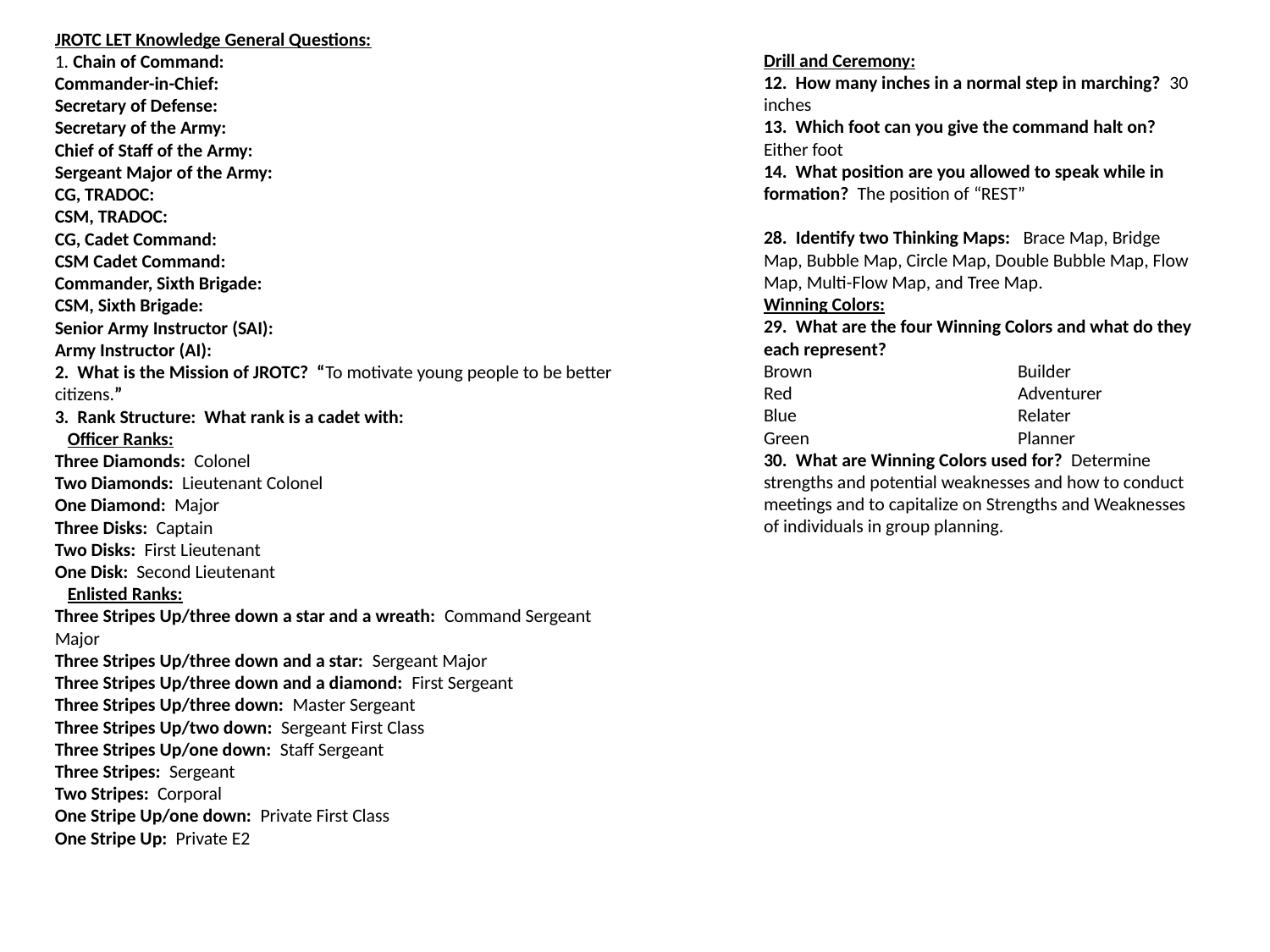

JROTC LET Knowledge General Questions:
1. Chain of Command:
Commander-in-Chief:
Secretary of Defense:
Secretary of the Army:
Chief of Staff of the Army:
Sergeant Major of the Army:
CG, TRADOC:
CSM, TRADOC:
CG, Cadet Command:
CSM Cadet Command:
Commander, Sixth Brigade:
CSM, Sixth Brigade:
Senior Army Instructor (SAI):
Army Instructor (AI):
2.  What is the Mission of JROTC?  “To motivate young people to be better citizens.”
3.  Rank Structure:  What rank is a cadet with:
   Officer Ranks:
Three Diamonds:  Colonel
Two Diamonds:  Lieutenant Colonel
One Diamond:  Major
Three Disks:  Captain
Two Disks:  First Lieutenant
One Disk:  Second Lieutenant
   Enlisted Ranks:
Three Stripes Up/three down a star and a wreath:  Command Sergeant Major
Three Stripes Up/three down and a star:  Sergeant Major
Three Stripes Up/three down and a diamond:  First Sergeant
Three Stripes Up/three down:  Master Sergeant
Three Stripes Up/two down:  Sergeant First Class
Three Stripes Up/one down:  Staff Sergeant
Three Stripes:  Sergeant
Two Stripes:  Corporal
One Stripe Up/one down:  Private First Class
One Stripe Up:  Private E2
Drill and Ceremony:
12.  How many inches in a normal step in marching?  30 inches
13.  Which foot can you give the command halt on?  Either foot
14.  What position are you allowed to speak while in formation?  The position of “REST”

28.  Identify two Thinking Maps:   Brace Map, Bridge Map, Bubble Map, Circle Map, Double Bubble Map, Flow Map, Multi-Flow Map, and Tree Map.
Winning Colors:
29.  What are the four Winning Colors and what do they each represent?
Brown		Builder
Red 		Adventurer
Blue		Relater
Green		Planner
30.  What are Winning Colors used for?  Determine strengths and potential weaknesses and how to conduct meetings and to capitalize on Strengths and Weaknesses of individuals in group planning.